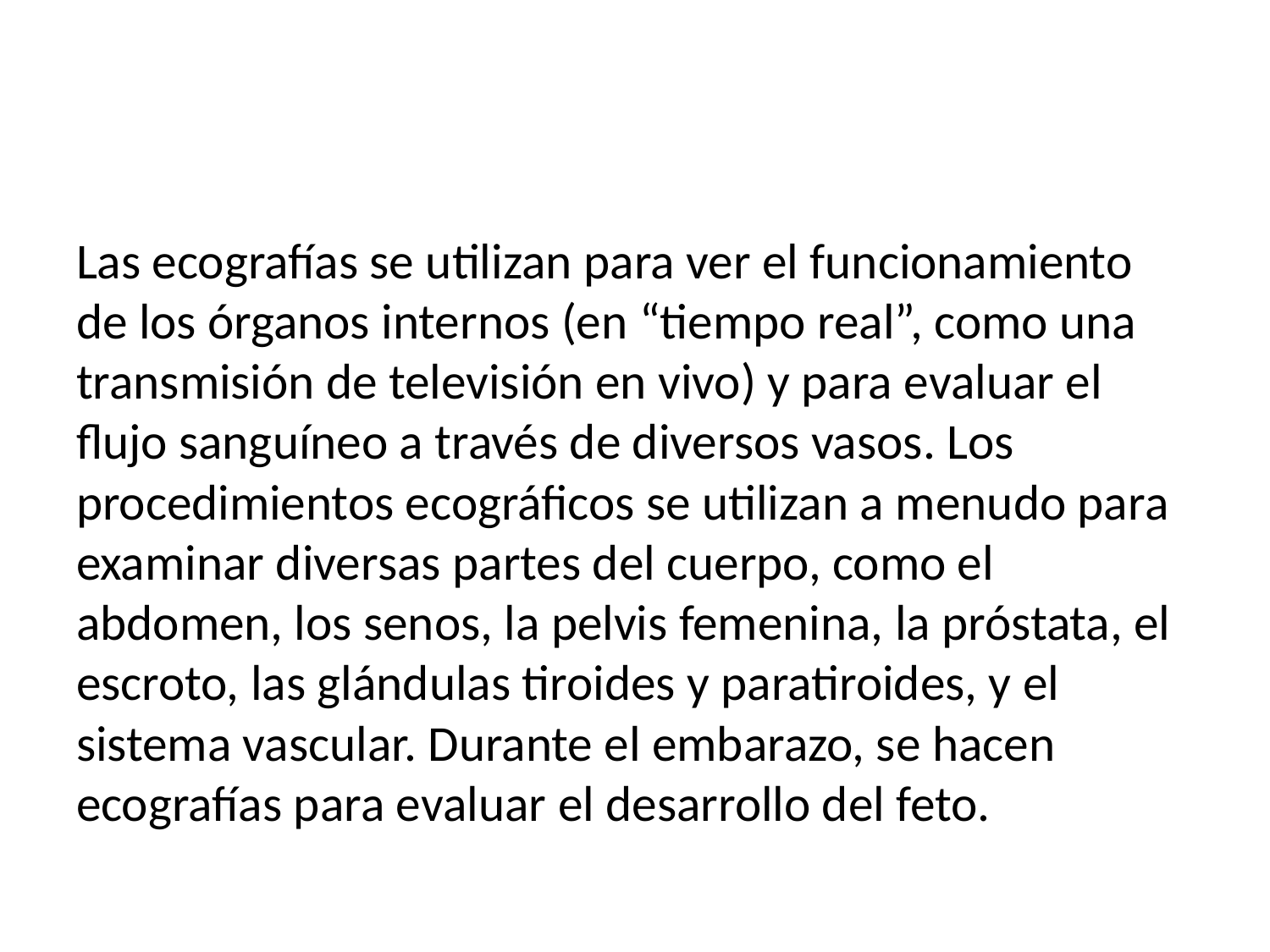

Las ecografías se utilizan para ver el funcionamiento de los órganos internos (en “tiempo real”, como una transmisión de televisión en vivo) y para evaluar el flujo sanguíneo a través de diversos vasos. Los procedimientos ecográficos se utilizan a menudo para examinar diversas partes del cuerpo, como el abdomen, los senos, la pelvis femenina, la próstata, el escroto, las glándulas tiroides y paratiroides, y el sistema vascular. Durante el embarazo, se hacen ecografías para evaluar el desarrollo del feto.